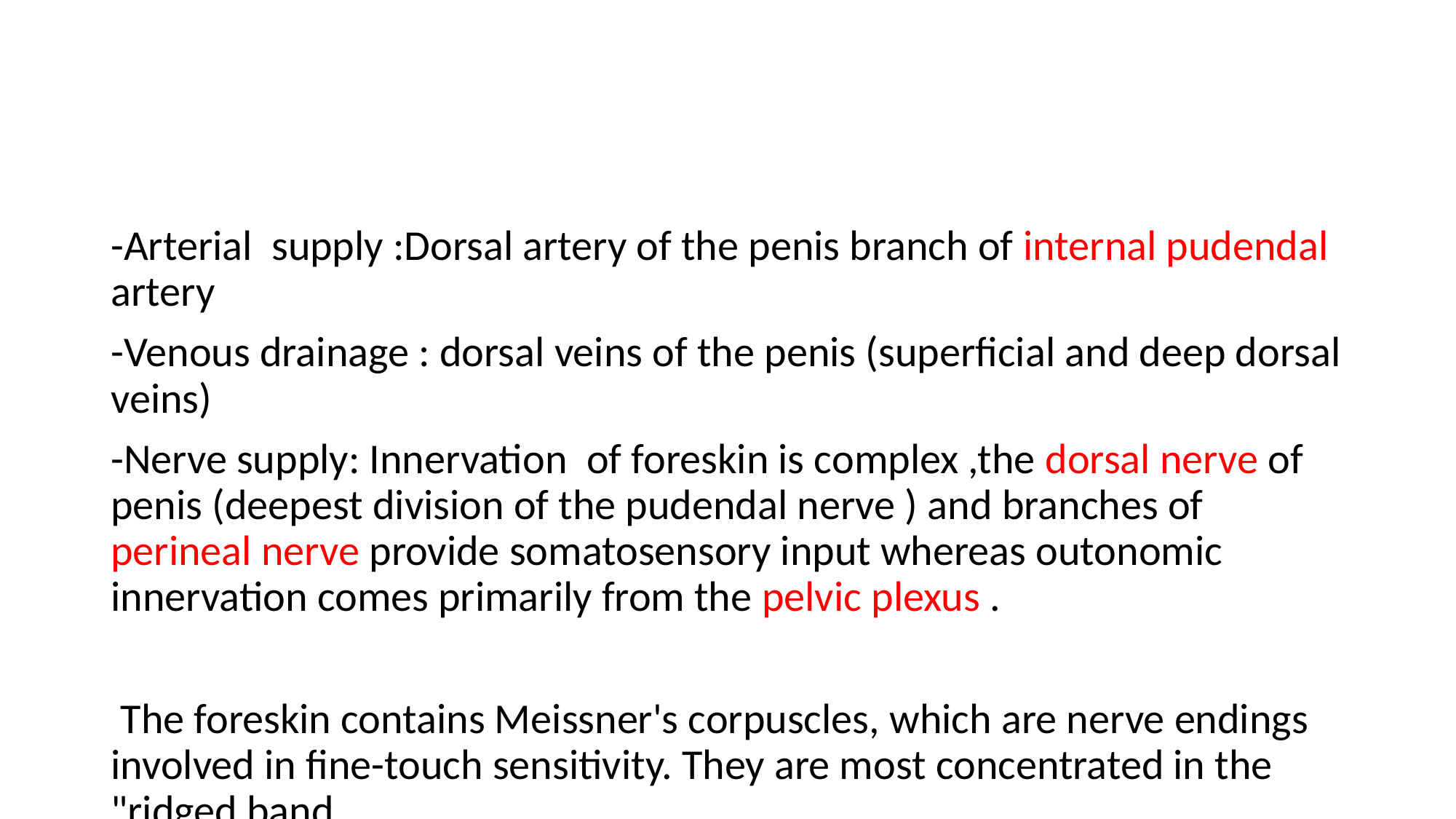

#
-Arterial  supply :Dorsal artery of the penis branch of internal pudendal artery
-Venous drainage : dorsal veins of the penis (superficial and deep dorsal veins)
-Nerve supply: Innervation  of foreskin is complex ,the dorsal nerve of penis (deepest division of the pudendal nerve ) and branches of perineal nerve provide somatosensory input whereas outonomic innervation comes primarily from the pelvic plexus .

 The foreskin contains Meissner's corpuscles, which are nerve endings involved in fine-touch sensitivity. They are most concentrated in the "ridged band